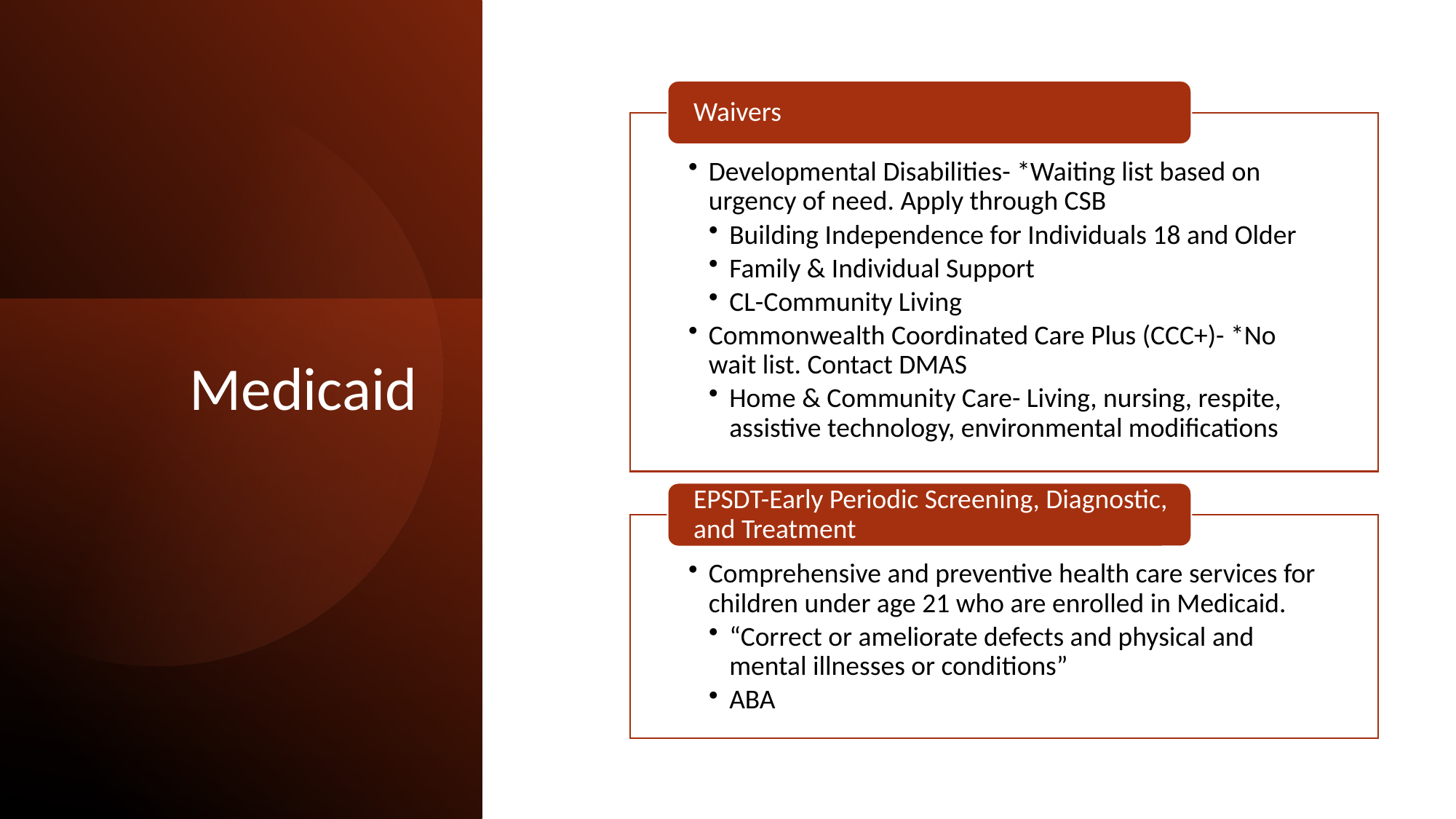

Developmental Disabilities- *Waiting list based on urgency of need. Apply through CSB
Building Independence for Individuals 18 and Older
Family & Individual Support
CL-Community Living
Commonwealth Coordinated Care Plus (CCC+)- *No wait list. Contact DMAS
Home & Community Care- Living, nursing, respite, assistive technology, environmental modifications
Waivers
Comprehensive and preventive health care services for children under age 21 who are enrolled in Medicaid.
“Correct or ameliorate defects and physical and mental illnesses or conditions”
ABA
EPSDT-Early Periodic Screening, Diagnostic, and Treatment

# Medicaid
21